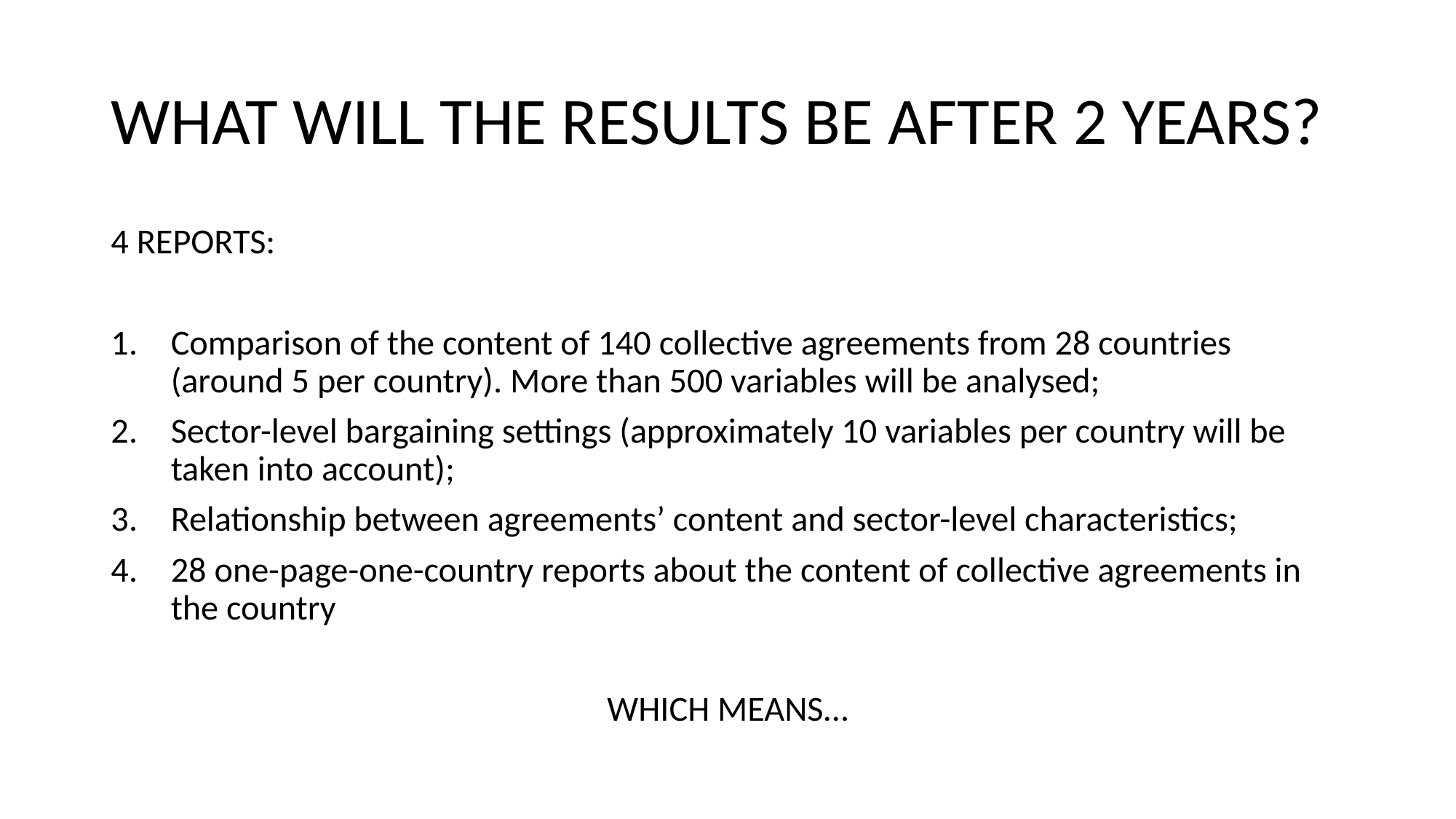

# WHAT WILL THE RESULTS BE AFTER 2 YEARS?
4 REPORTS:

Comparison of the content of 140 collective agreements from 28 countries (around 5 per country). More than 500 variables will be analysed;
Sector-level bargaining settings (approximately 10 variables per country will be taken into account);
Relationship between agreements’ content and sector-level characteristics;
28 one-page-one-country reports about the content of collective agreements in the country

WHICH MEANS…